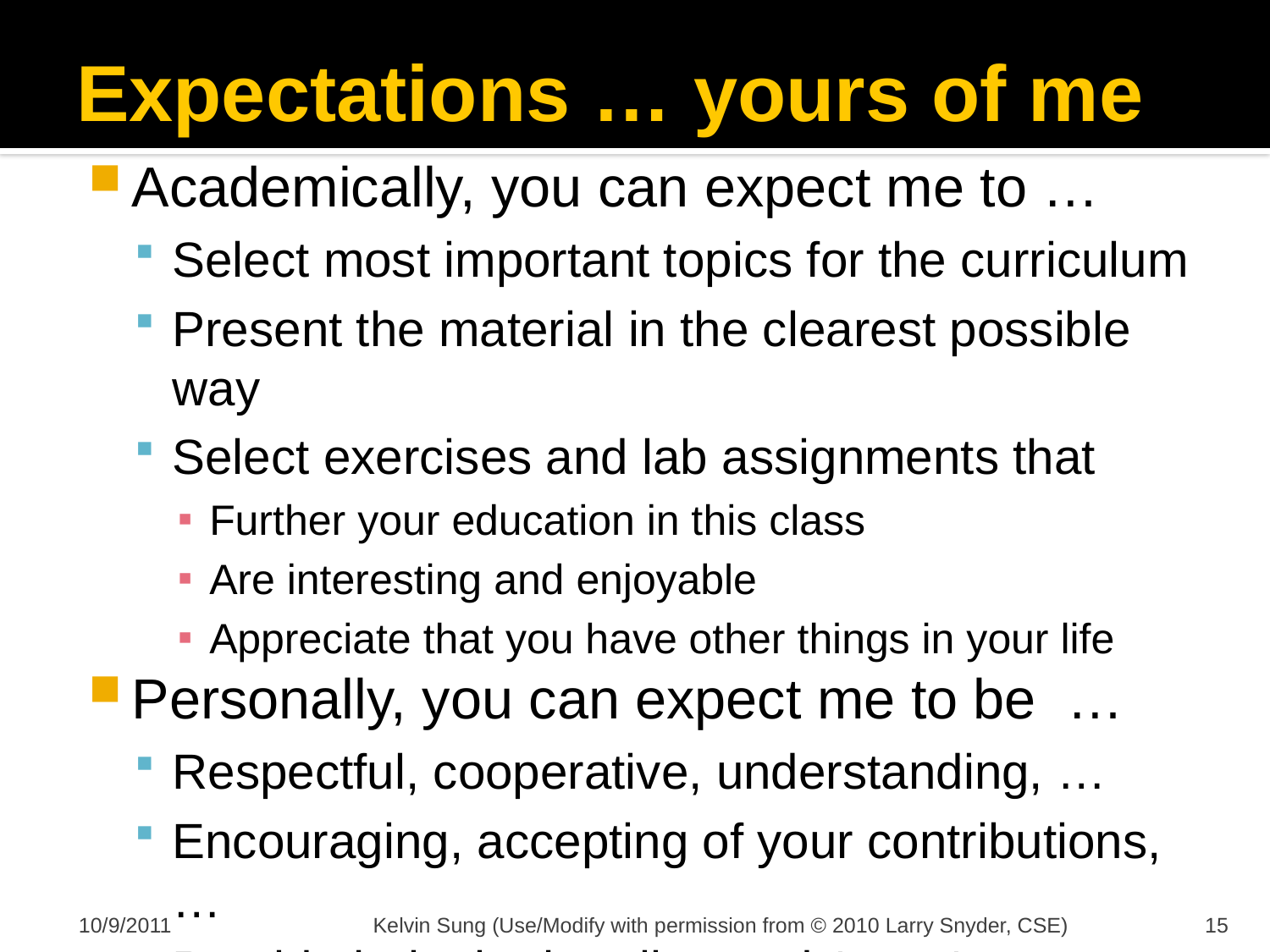

# Expectations … yours of me
Academically, you can expect me to …
Select most important topics for the curriculum
Present the material in the clearest possible way
Select exercises and lab assignments that
Further your education in this class
Are interesting and enjoyable
Appreciate that you have other things in your life
Personally, you can expect me to be  …
Respectful, cooperative, understanding, …
Encouraging, accepting of your contributions, …
Provide help, both online and 1-on-1

10/9/2011
Kelvin Sung (Use/Modify with permission from © 2010 Larry Snyder, CSE)
15